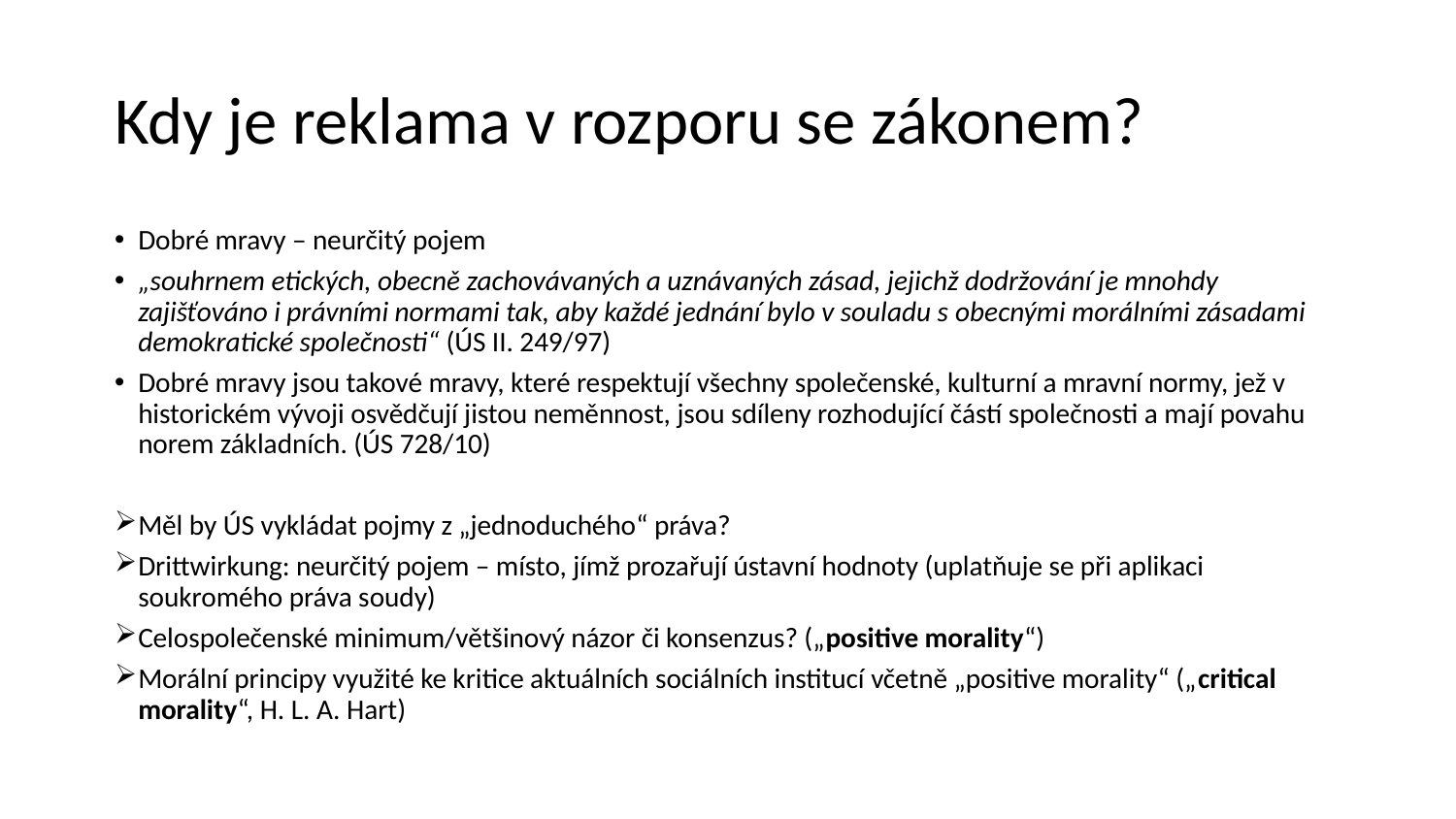

# Kdy je reklama v rozporu se zákonem?
Dobré mravy – neurčitý pojem
„souhrnem etických, obecně zachovávaných a uznávaných zásad, jejichž dodržování je mnohdy zajišťováno i právními normami tak, aby každé jednání bylo v souladu s obecnými morálními zásadami demokratické společnosti“ (ÚS II. 249/97)
Dobré mravy jsou takové mravy, které respektují všechny společenské, kulturní a mravní normy, jež v historickém vývoji osvědčují jistou neměnnost, jsou sdíleny rozhodující částí společnosti a mají povahu norem základních. (ÚS 728/10)

Měl by ÚS vykládat pojmy z „jednoduchého“ práva?
Drittwirkung: neurčitý pojem – místo, jímž prozařují ústavní hodnoty (uplatňuje se při aplikaci soukromého práva soudy)
Celospolečenské minimum/většinový názor či konsenzus? („positive morality“)
Morální principy využité ke kritice aktuálních sociálních institucí včetně „positive morality“ („critical morality“, H. L. A. Hart)